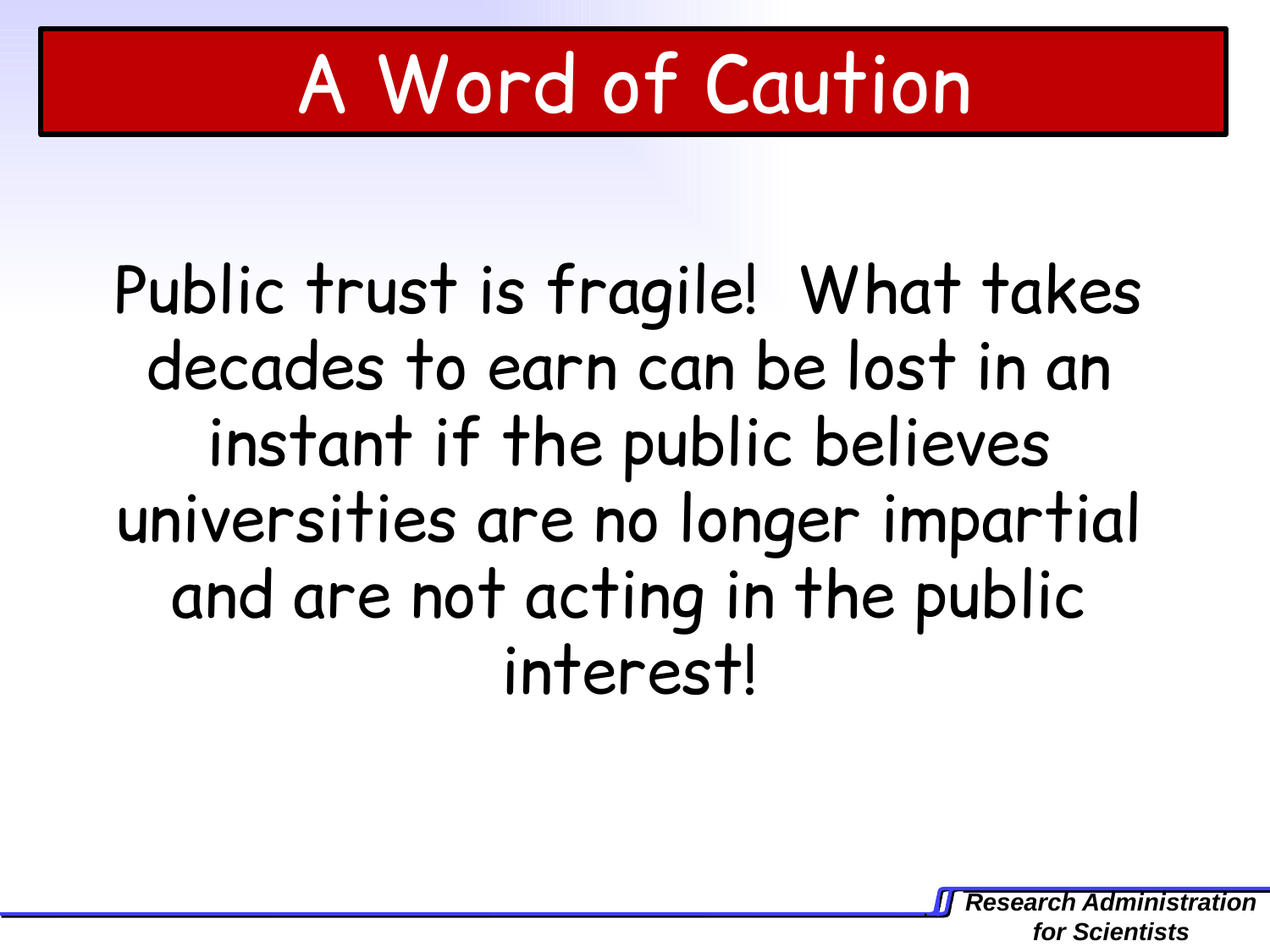

A Word of Caution
Public trust is fragile!  What takes decades to earn can be lost in an instant if the public believes universities are no longer impartial and are not acting in the public interest!